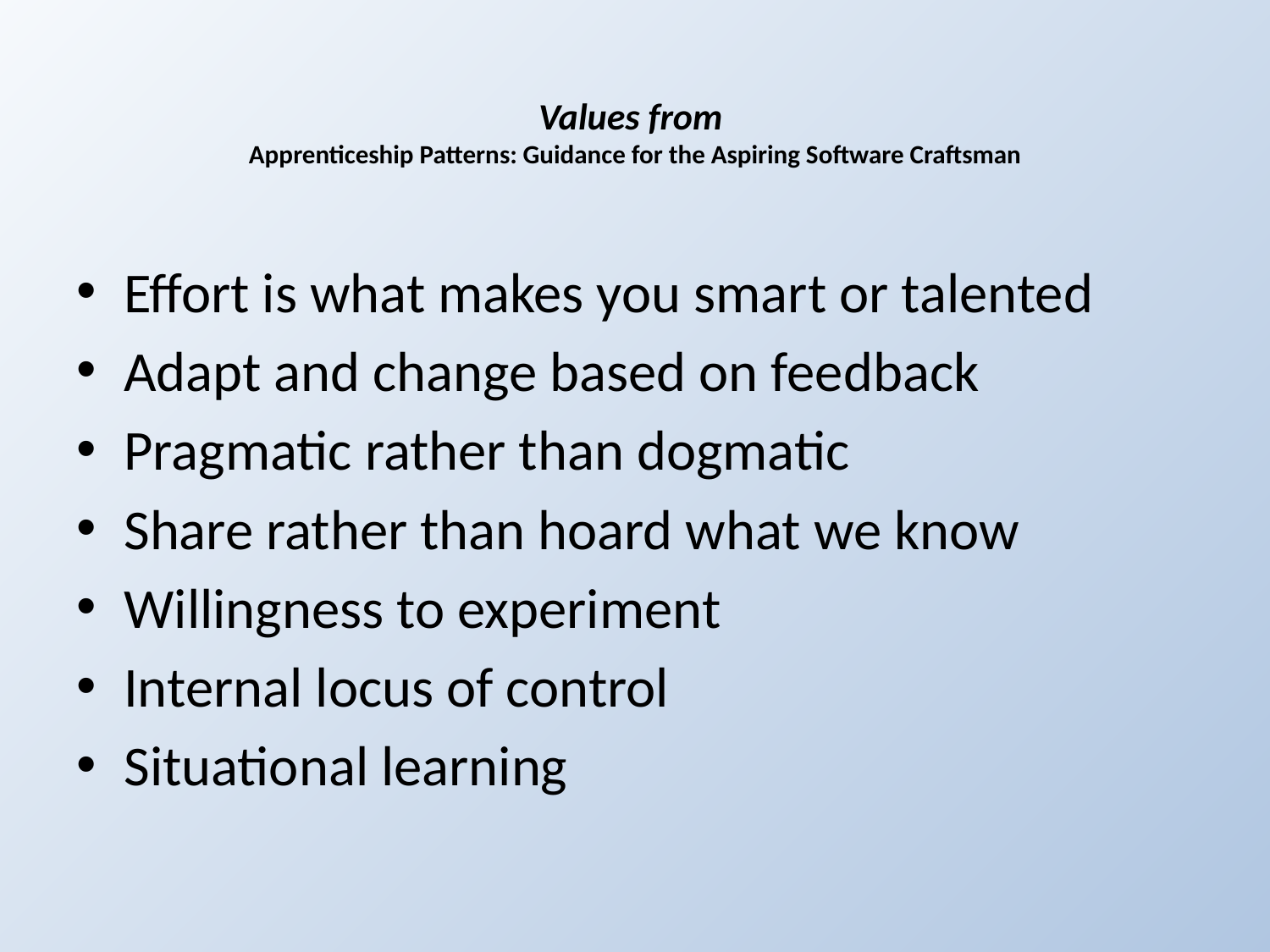

# Values from Apprenticeship Patterns: Guidance for the Aspiring Software Craftsman
Effort is what makes you smart or talented
Adapt and change based on feedback
Pragmatic rather than dogmatic
Share rather than hoard what we know
Willingness to experiment
Internal locus of control
Situational learning